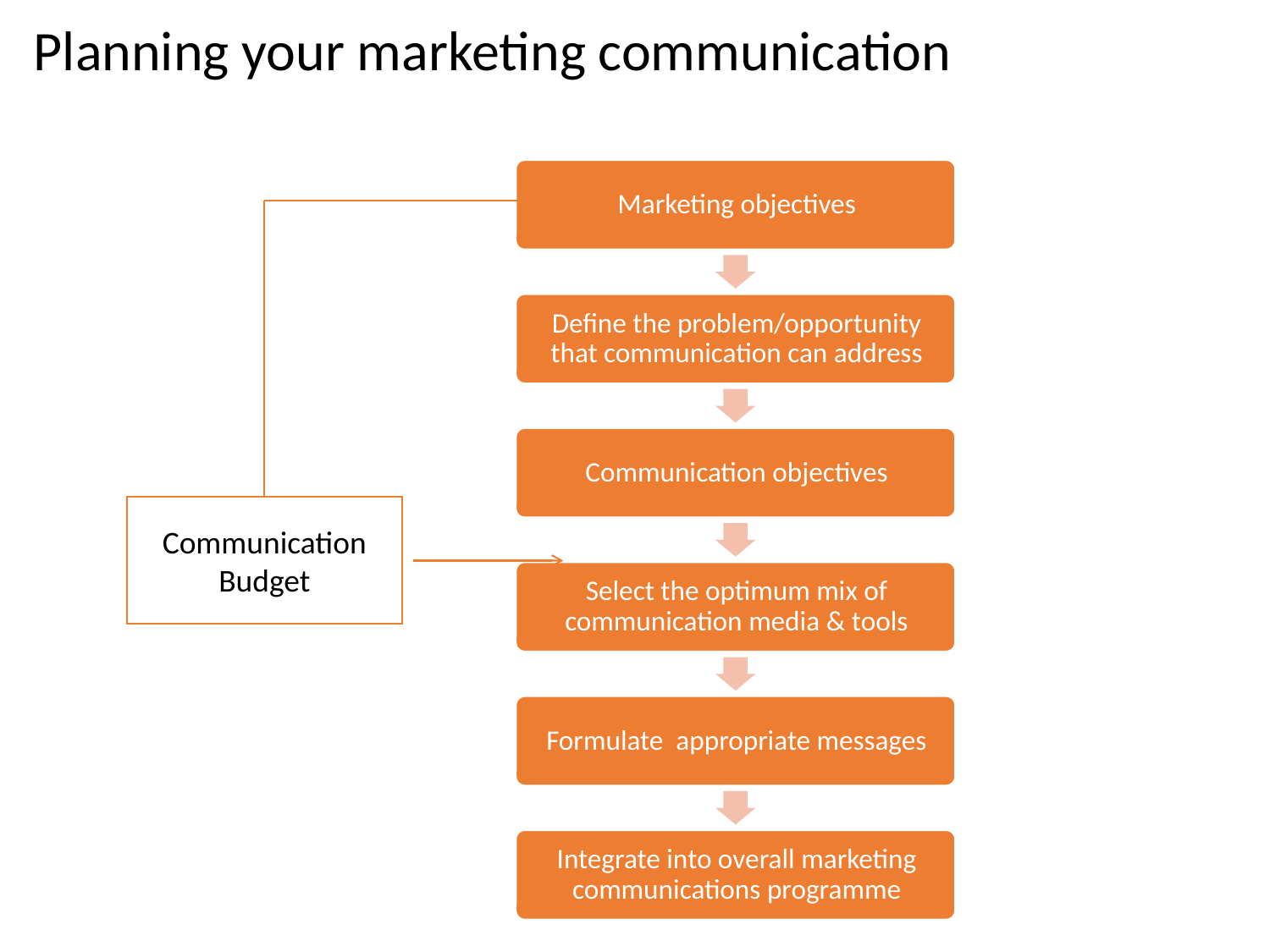

Planning your marketing communication
Marketing objectives

Define the problem/opportunity that communication can address

Communication objectives

Select the optimum mix of communication media & tools

Formulate  appropriate messages

Integrate into overall marketing communications programme
Communication Budget